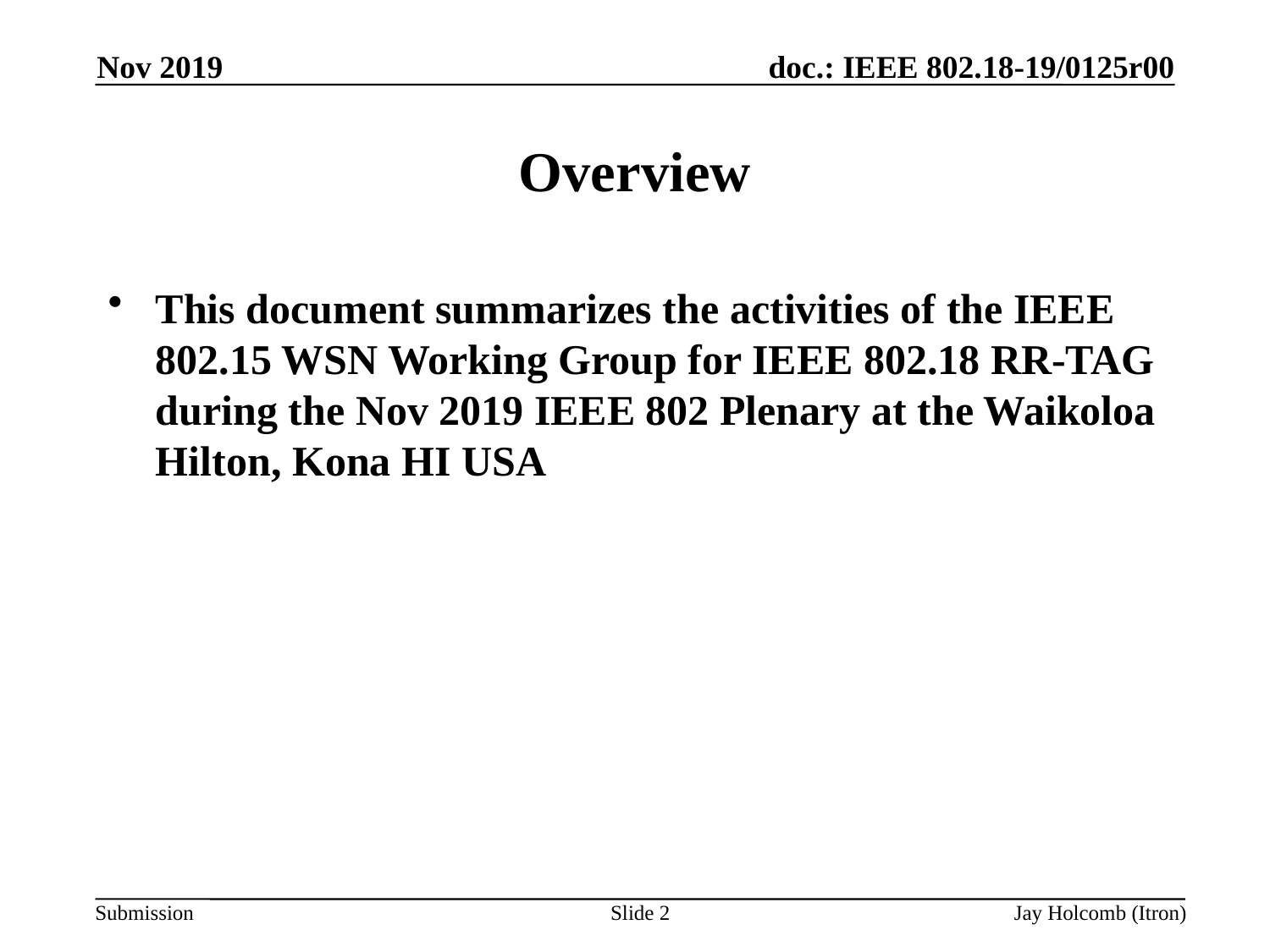

Nov 2019
# Overview
This document summarizes the activities of the IEEE 802.15 WSN Working Group for IEEE 802.18 RR-TAG during the Nov 2019 IEEE 802 Plenary at the Waikoloa Hilton, Kona HI USA

Slide 2
Jay Holcomb (Itron)